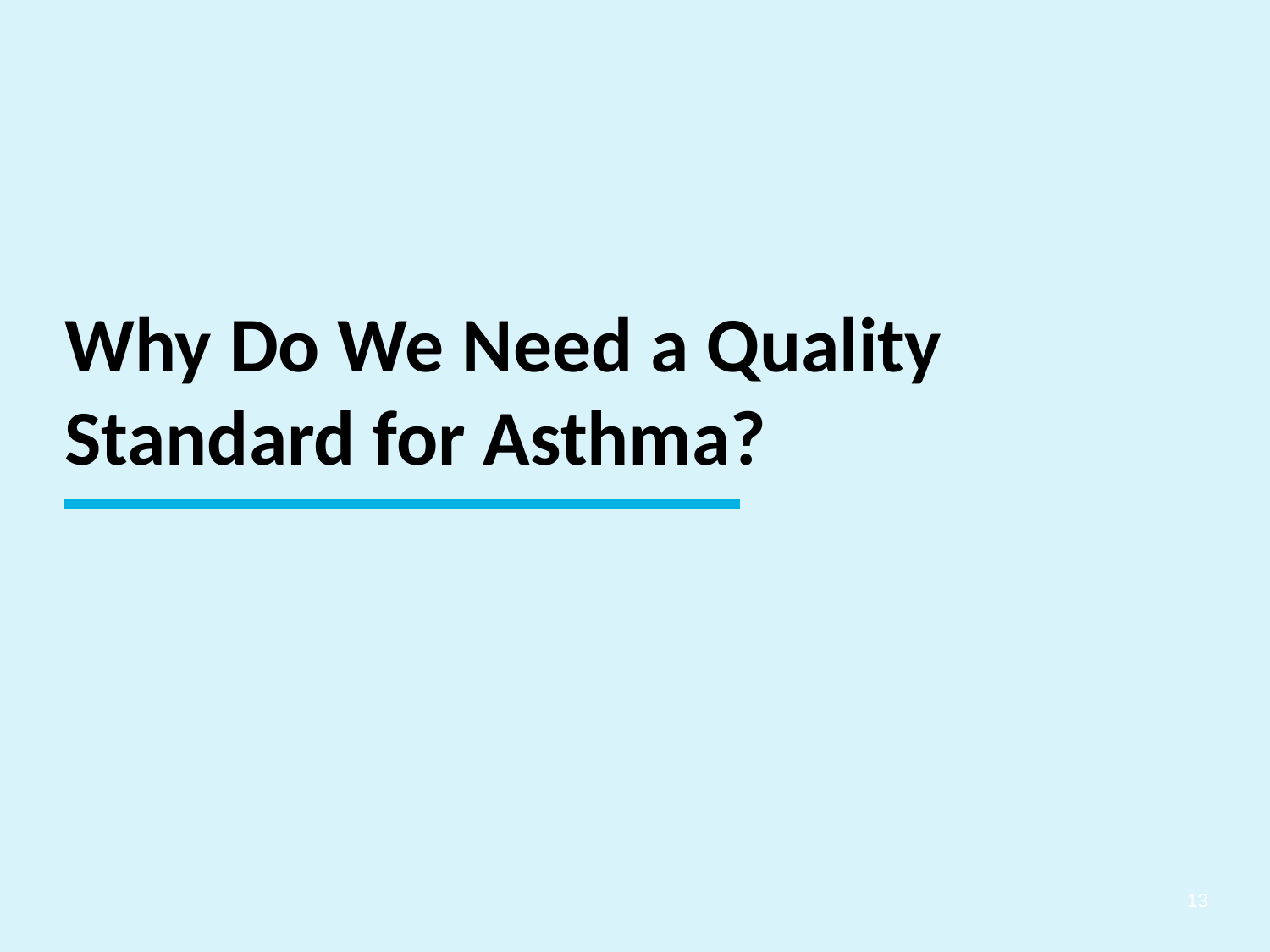

Why Do We Need a Quality
Standard for Asthma?